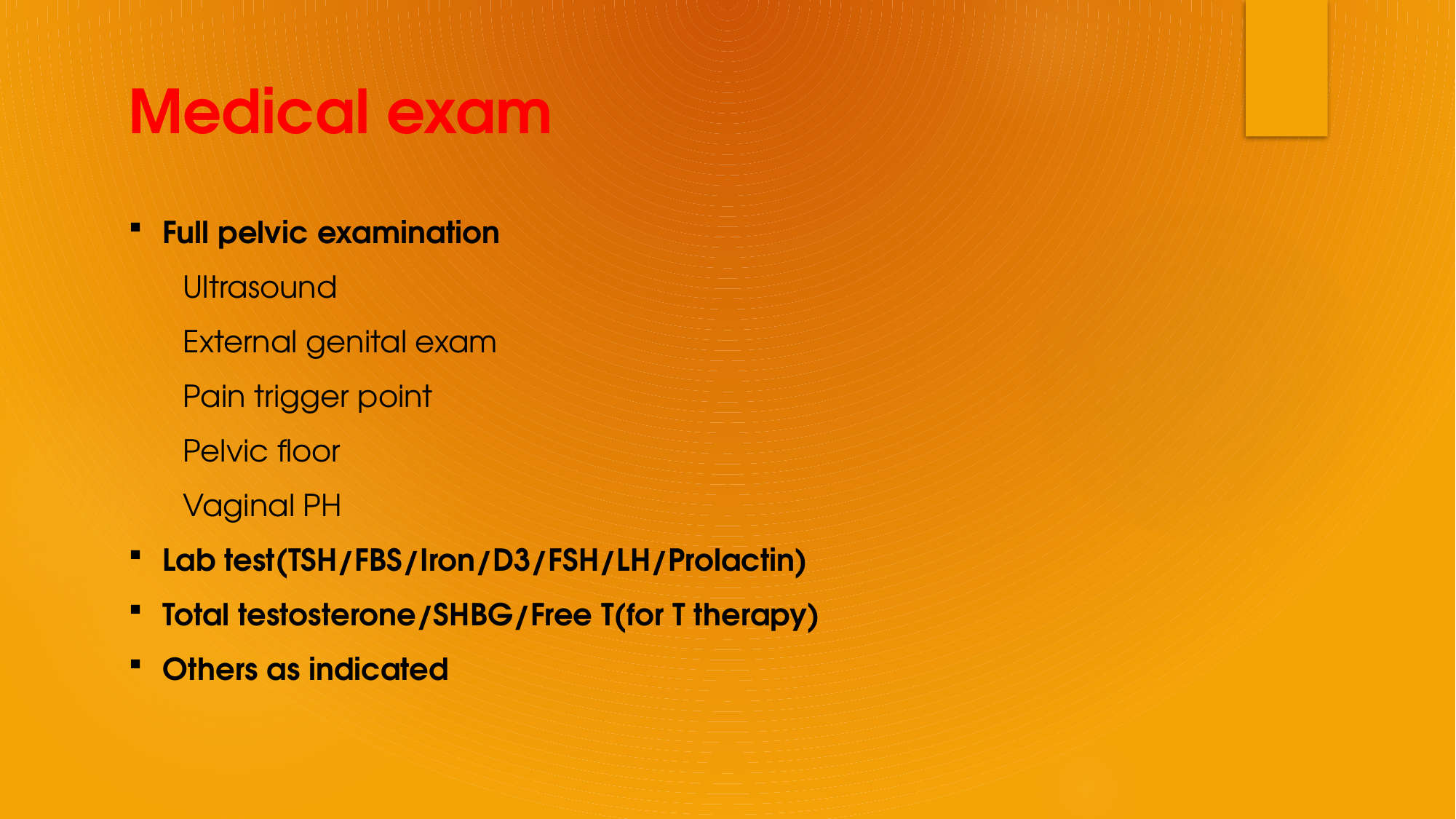

Medical exam

Full pelvic examination
Ultrasound
External genital exam
Pain trigger point
Pelvic floor
Vaginal PH
Lab test(TSH/FBS/Iron/D3/FSH/LH/Prolactin)
Total testosterone/SHBG/Free T(for T therapy)
Others as indicated